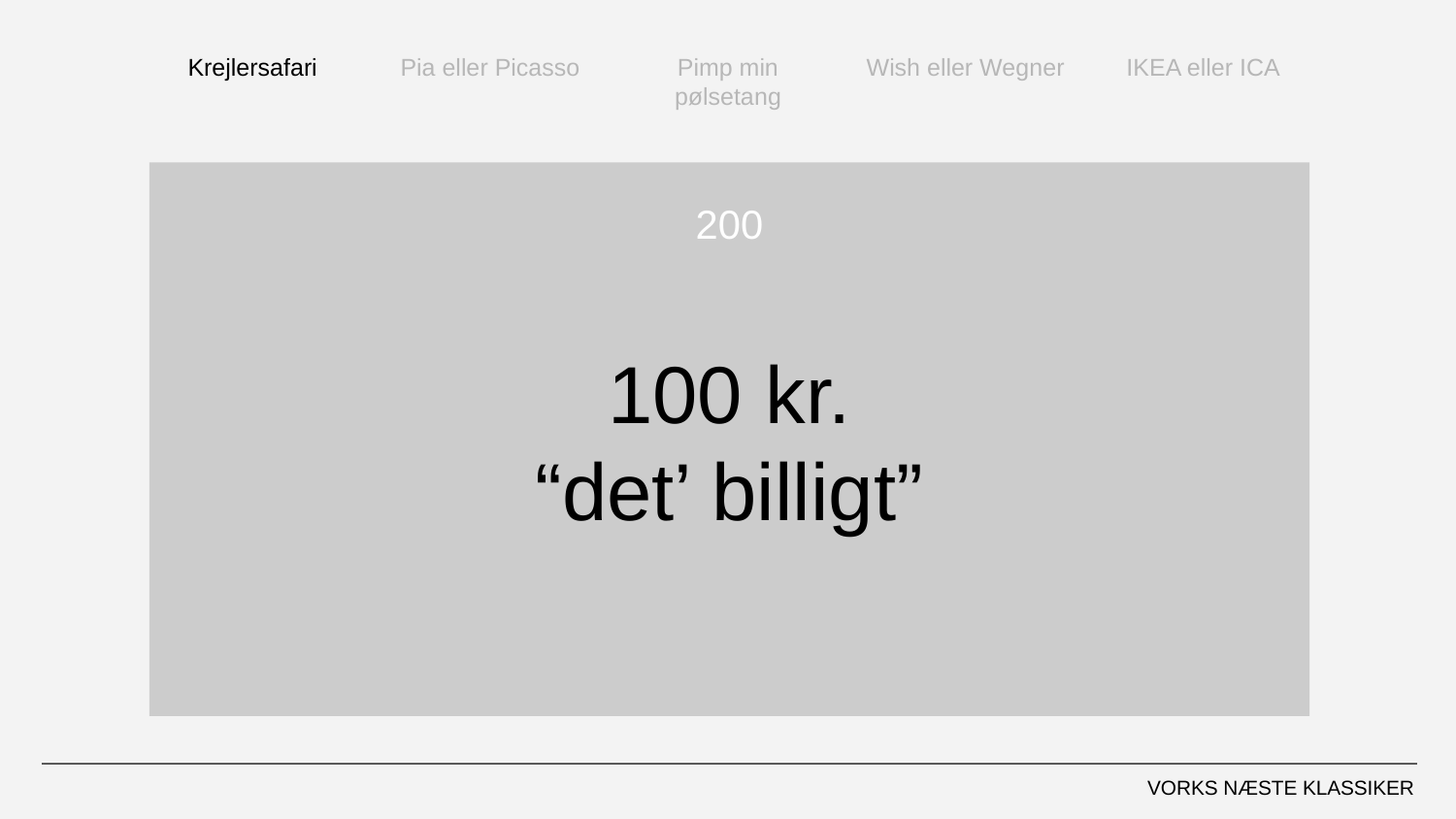

Krejlersafari
Pia eller Picasso
Pimp min pølsetang
Wish eller Wegner
IKEA eller ICA
100 kr.
“det’ billigt”
200
VORKS NÆSTE KLASSIKER